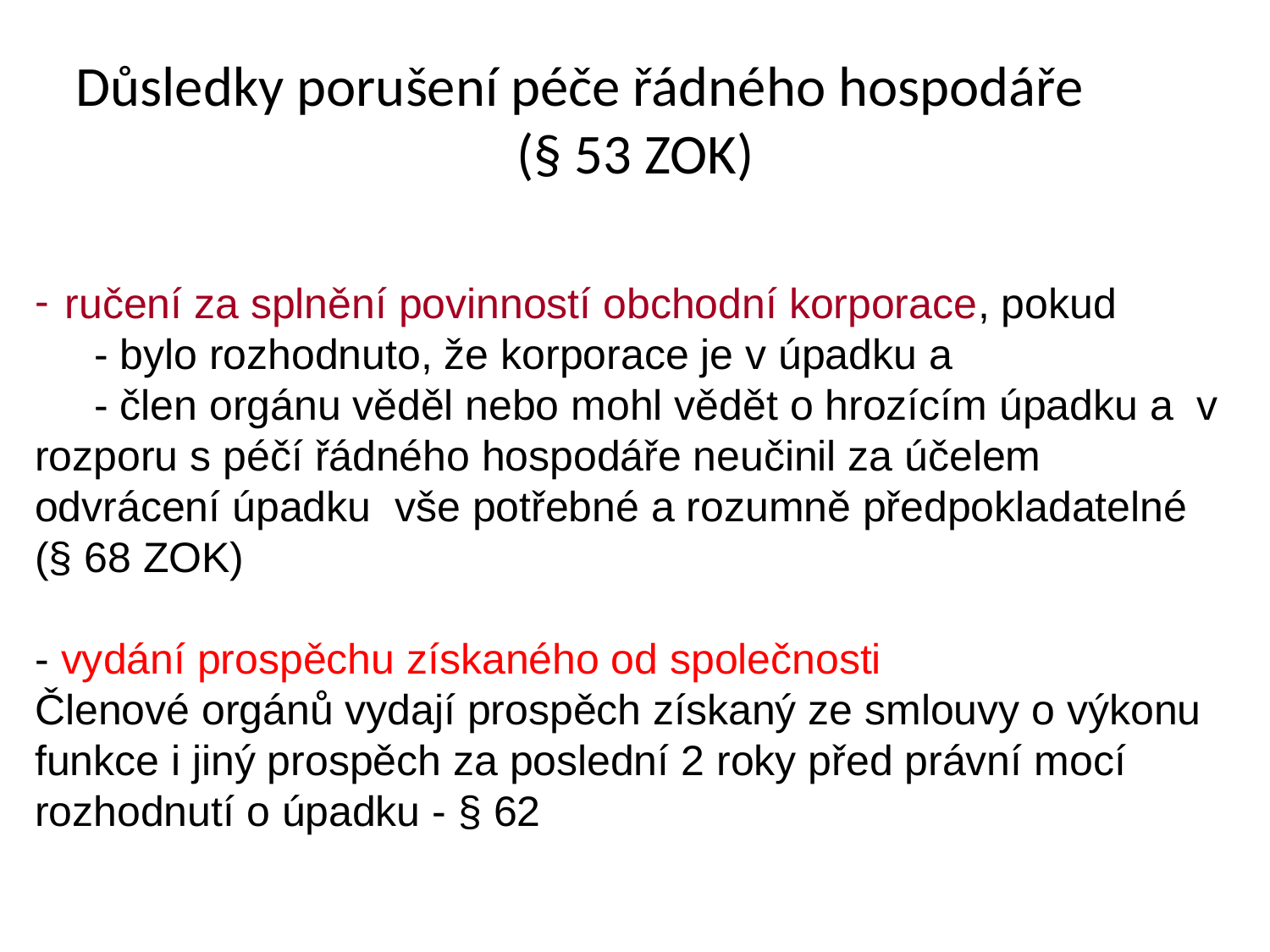

Důsledky porušení péče řádného hospodáře
(§ 53 ZOK)
ručení za splnění povinností obchodní korporace, pokud
     - bylo rozhodnuto, že korporace je v úpadku a
     - člen orgánu věděl nebo mohl vědět o hrozícím úpadku a  v rozporu s péčí řádného hospodáře neučinil za účelem odvrácení úpadku  vše potřebné a rozumně předpokladatelné (§ 68 ZOK)

- vydání prospěchu získaného od společnosti
Členové orgánů vydají prospěch získaný ze smlouvy o výkonu funkce i jiný prospěch za poslední 2 roky před právní mocí rozhodnutí o úpadku - § 62